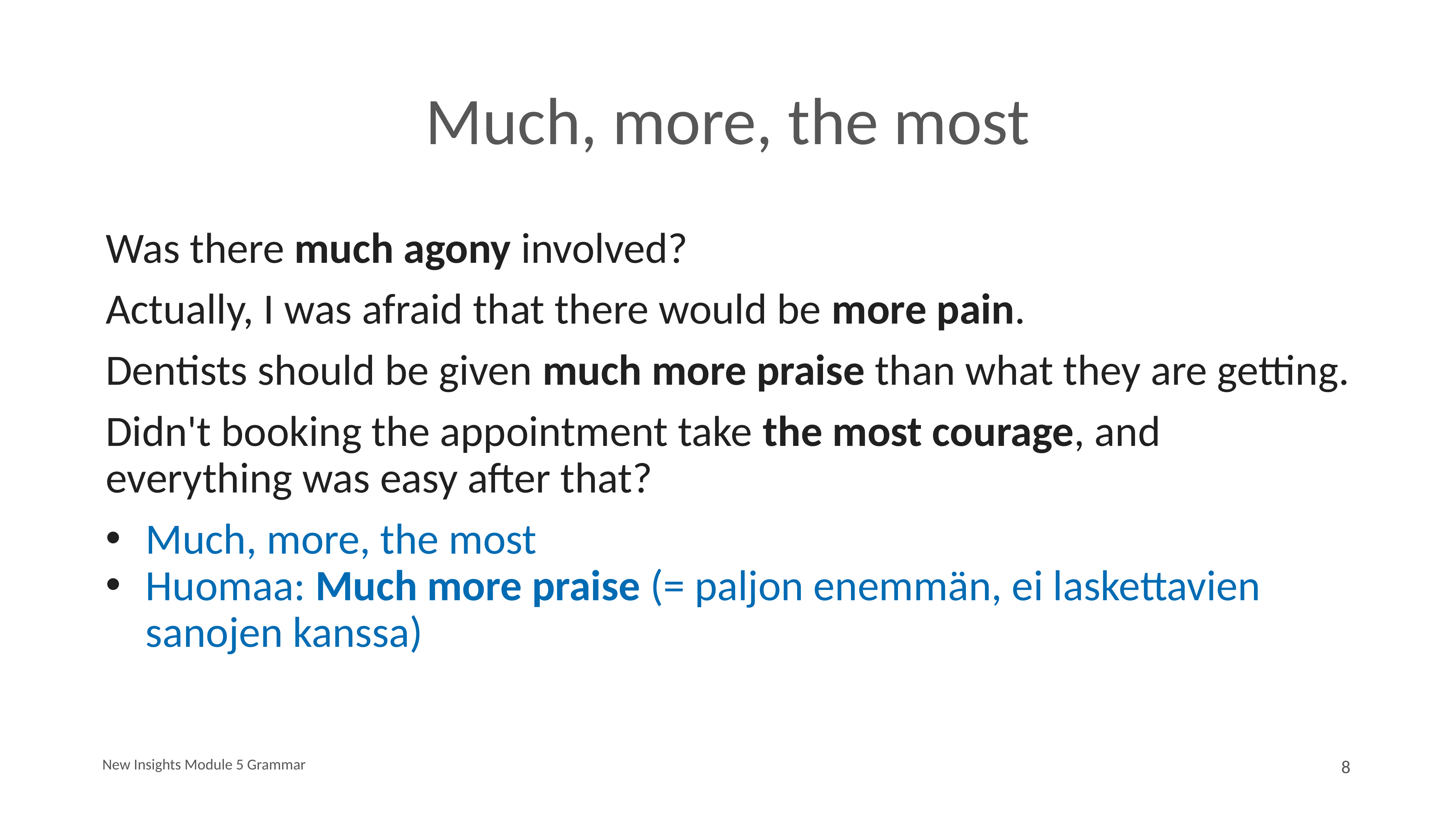

# Much, more, the most
Was there much agony involved?
Actually, I was afraid that there would be more pain.
Dentists should be given much more praise than what they are getting.
Didn't booking the appointment take the most courage, and everything was easy after that?
Much, more, the most
Huomaa: Much more praise (= paljon enemmän, ei laskettavien sanojen kanssa)
New Insights Module 5 Grammar
8